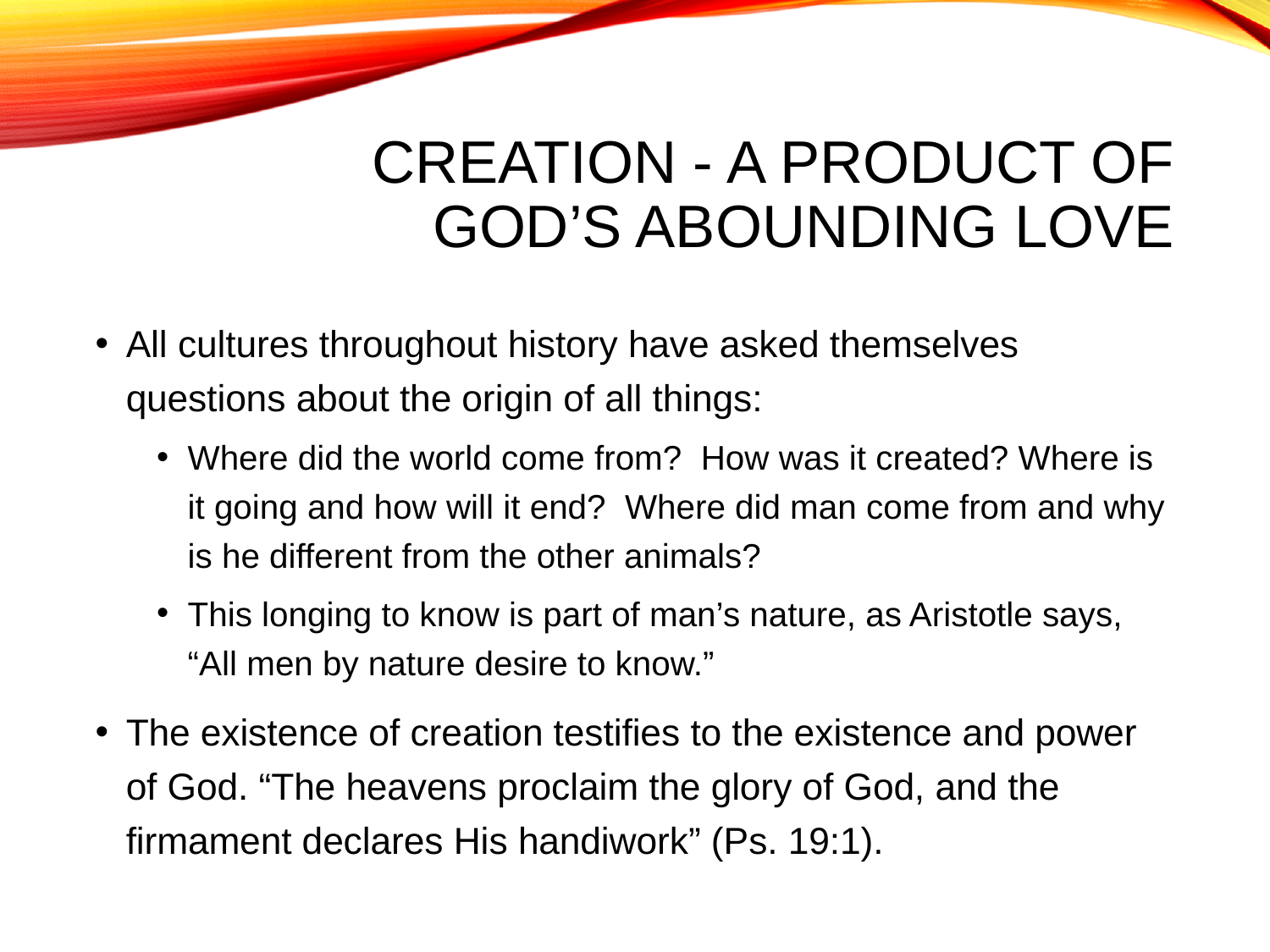

# Creation - A Product of God’s Abounding Love
All cultures throughout history have asked themselves questions about the origin of all things:
Where did the world come from?  How was it created? Where is it going and how will it end?  Where did man come from and why is he different from the other animals?
This longing to know is part of man’s nature, as Aristotle says, “All men by nature desire to know.”
The existence of creation testifies to the existence and power of God. “The heavens proclaim the glory of God, and the firmament declares His handiwork” (Ps. 19:1).